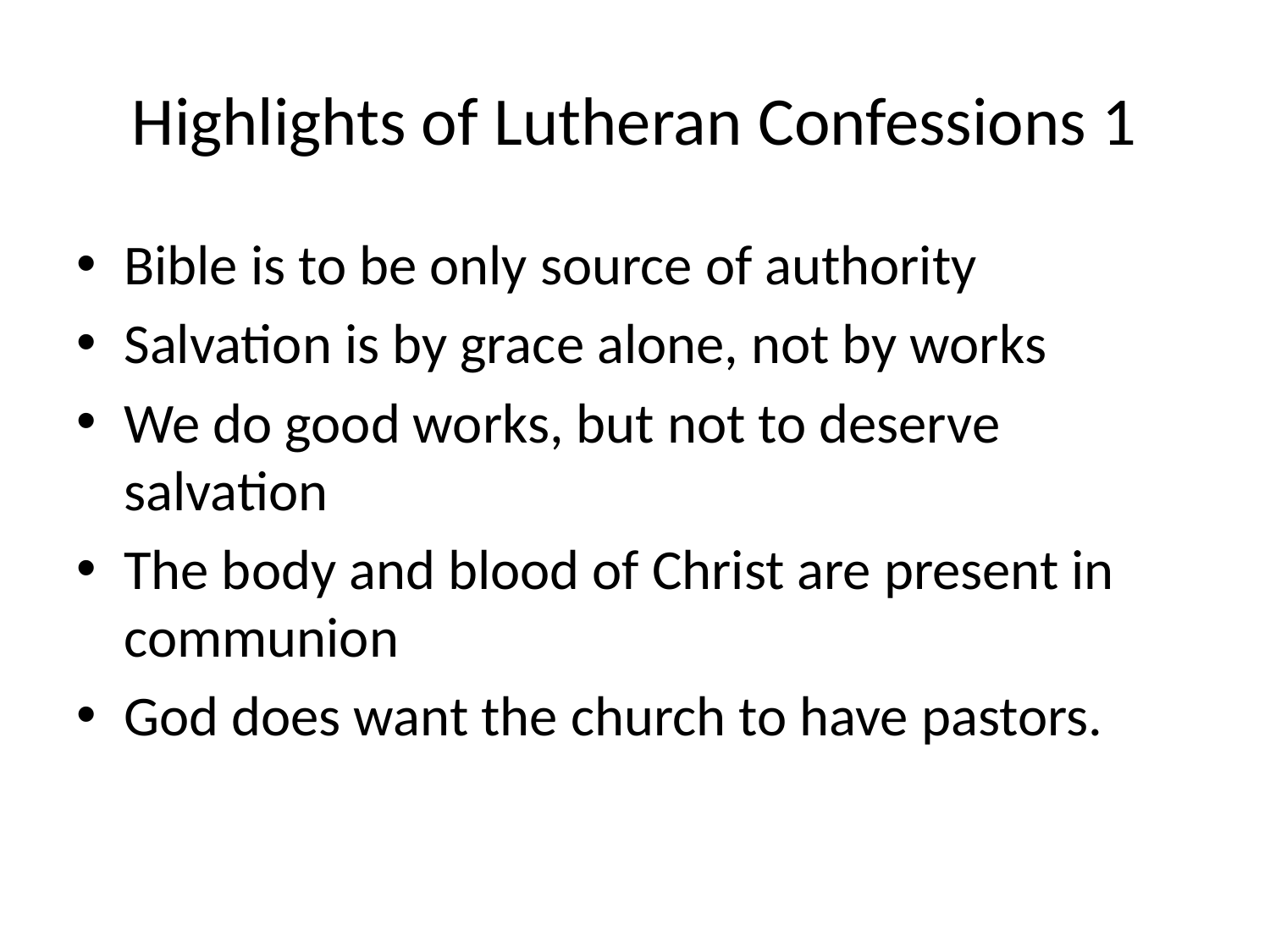

# Highlights of Lutheran Confessions 1
Bible is to be only source of authority
Salvation is by grace alone, not by works
We do good works, but not to deserve salvation
The body and blood of Christ are present in communion
God does want the church to have pastors.